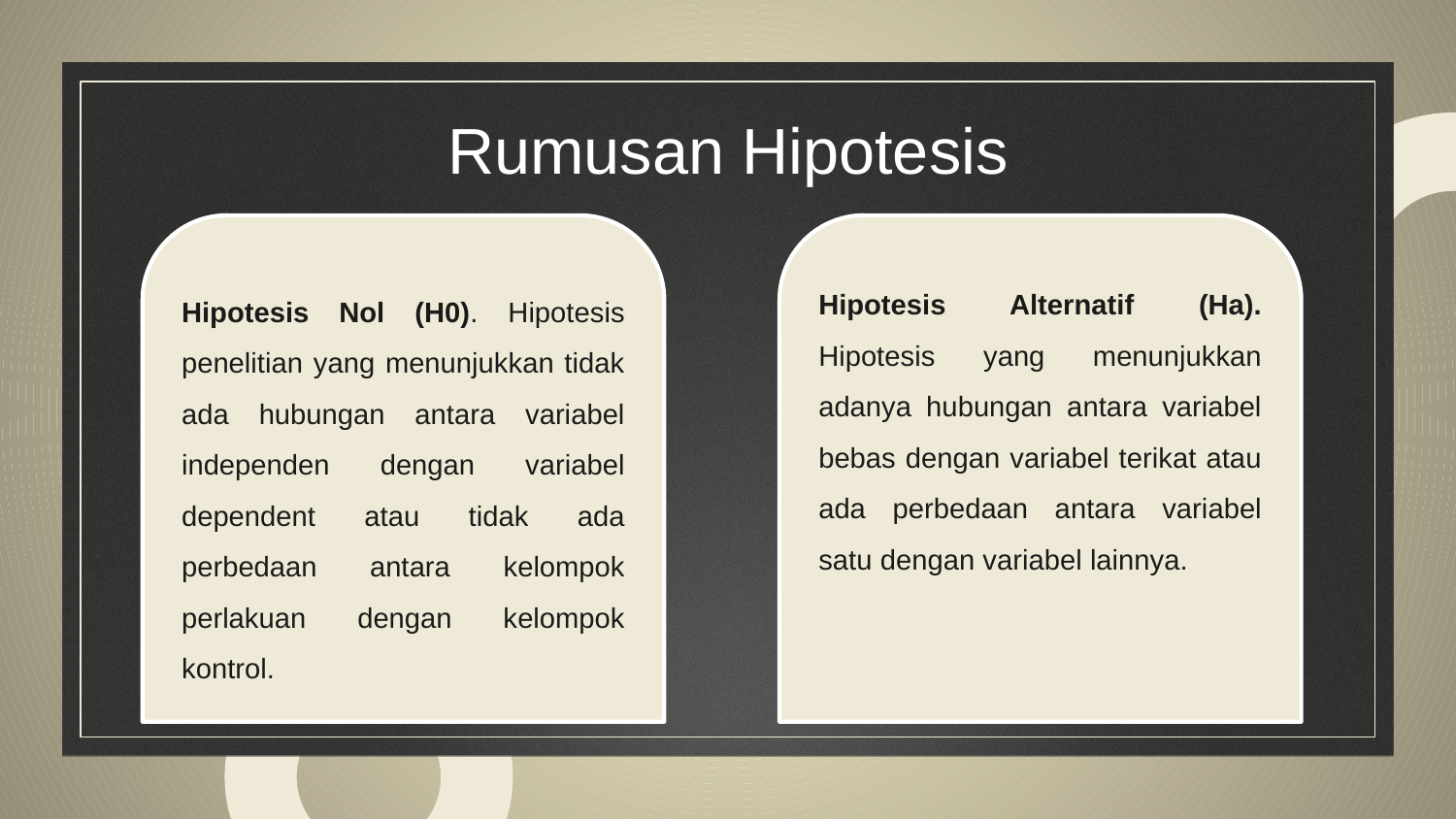

# Rumusan Hipotesis
Hipotesis Nol (H0). Hipotesis penelitian yang menunjukkan tidak ada hubungan antara variabel independen dengan variabel dependent atau tidak ada perbedaan antara kelompok perlakuan dengan kelompok kontrol.
Hipotesis Alternatif (Ha). Hipotesis yang menunjukkan adanya hubungan antara variabel bebas dengan variabel terikat atau ada perbedaan antara variabel satu dengan variabel lainnya.